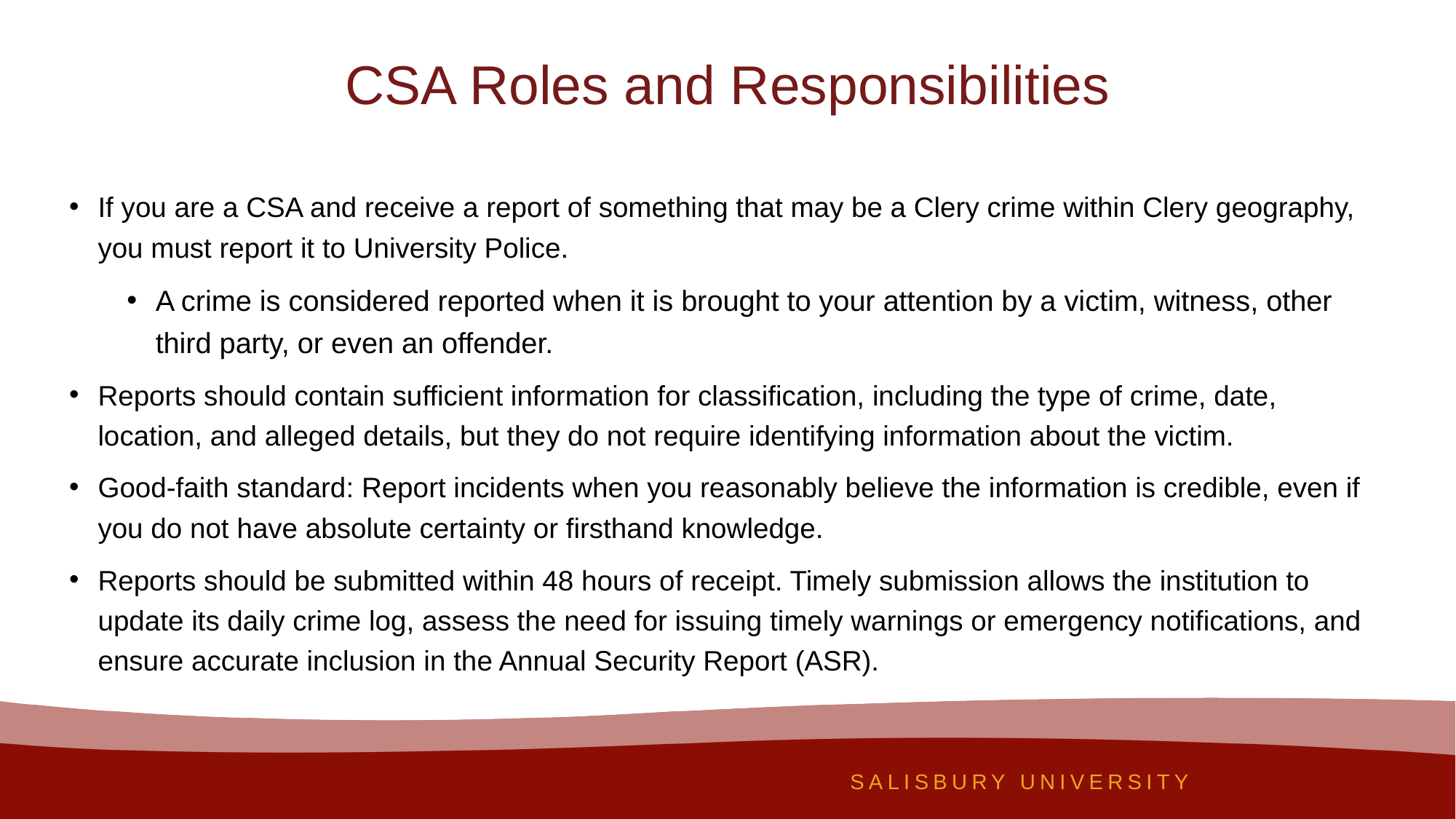

# CSA Roles and Responsibilities
If you are a CSA and receive a report of something that may be a Clery crime within Clery geography, you must report it to University Police.
A crime is considered reported when it is brought to your attention by a victim, witness, other third party, or even an offender.
Reports should contain sufficient information for classification, including the type of crime, date, location, and alleged details, but they do not require identifying information about the victim.
Good-faith standard: Report incidents when you reasonably believe the information is credible, even if you do not have absolute certainty or firsthand knowledge.
Reports should be submitted within 48 hours of receipt. Timely submission allows the institution to update its daily crime log, assess the need for issuing timely warnings or emergency notifications, and ensure accurate inclusion in the Annual Security Report (ASR).